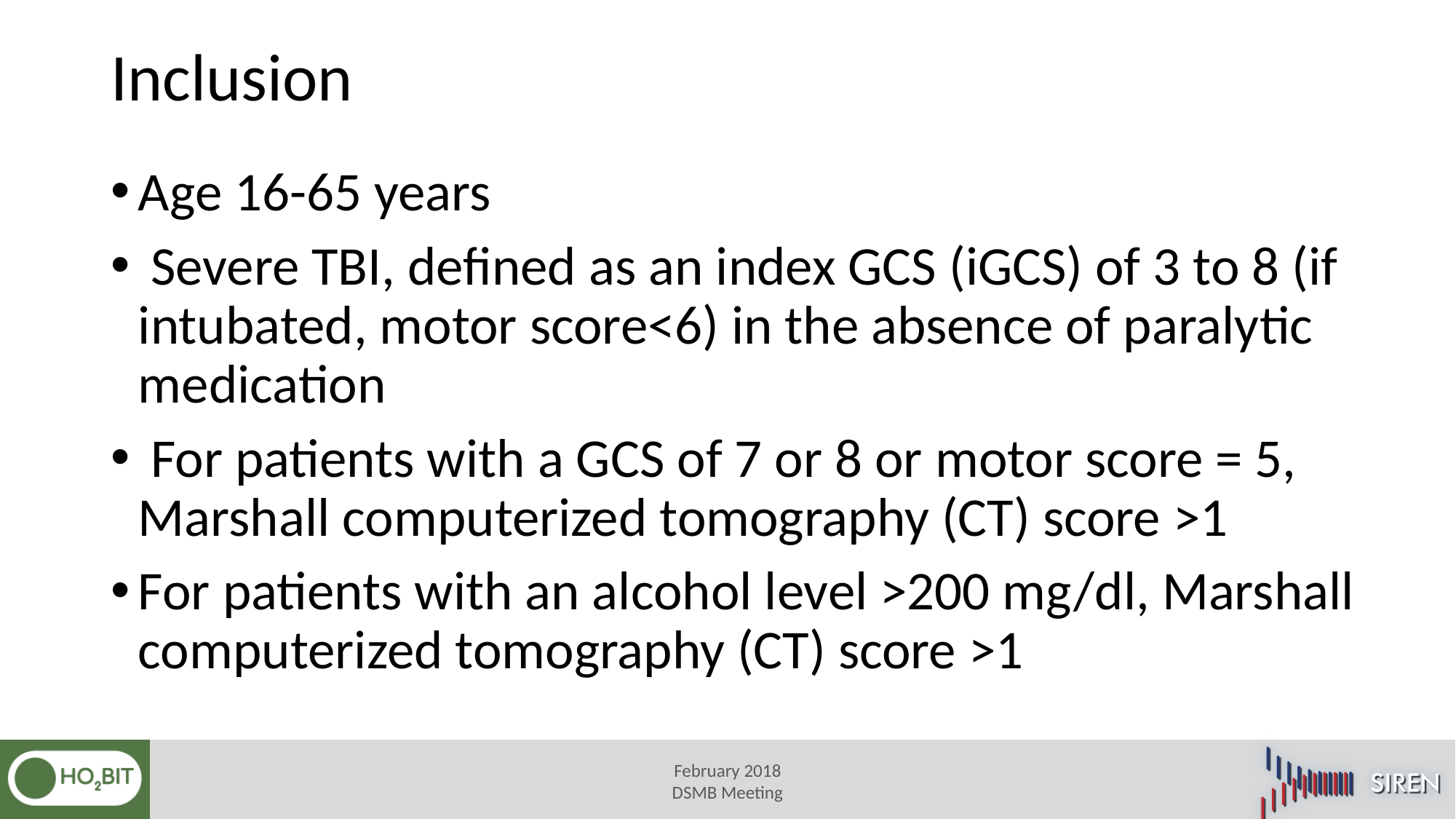

# Inclusion
Age 16-65 years
 Severe TBI, defined as an index GCS (iGCS) of 3 to 8 (if intubated, motor score<6) in the absence of paralytic medication
 For patients with a GCS of 7 or 8 or motor score = 5, Marshall computerized tomography (CT) score >1
For patients with an alcohol level >200 mg/dl, Marshall computerized tomography (CT) score >1